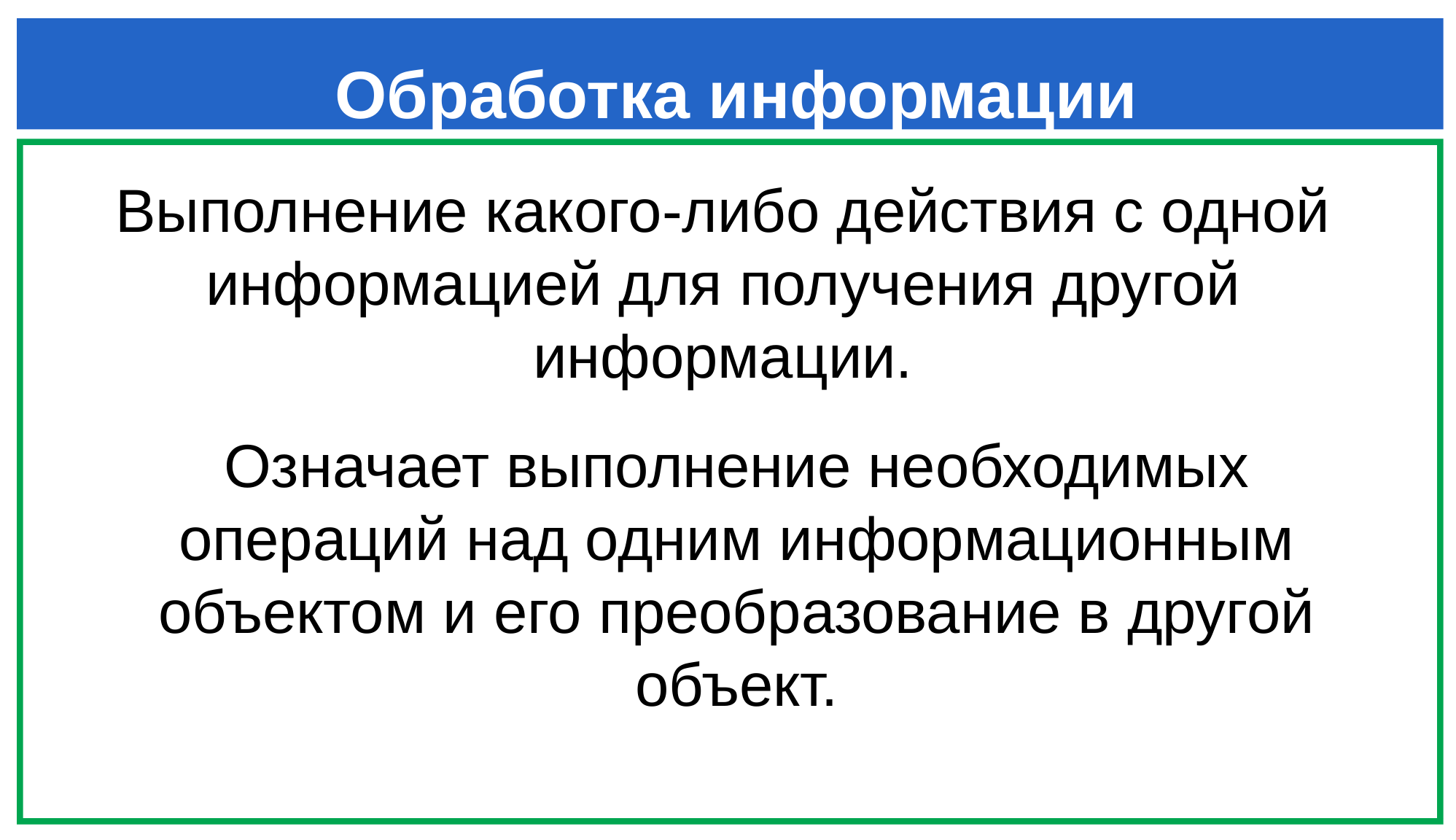

Обработка информации
Выполнение какого-либо действия с одной информацией для получения другой
информации.
Означает выполнение необходимых
операций над одним информационным объектом и его преобразование в другой объект.